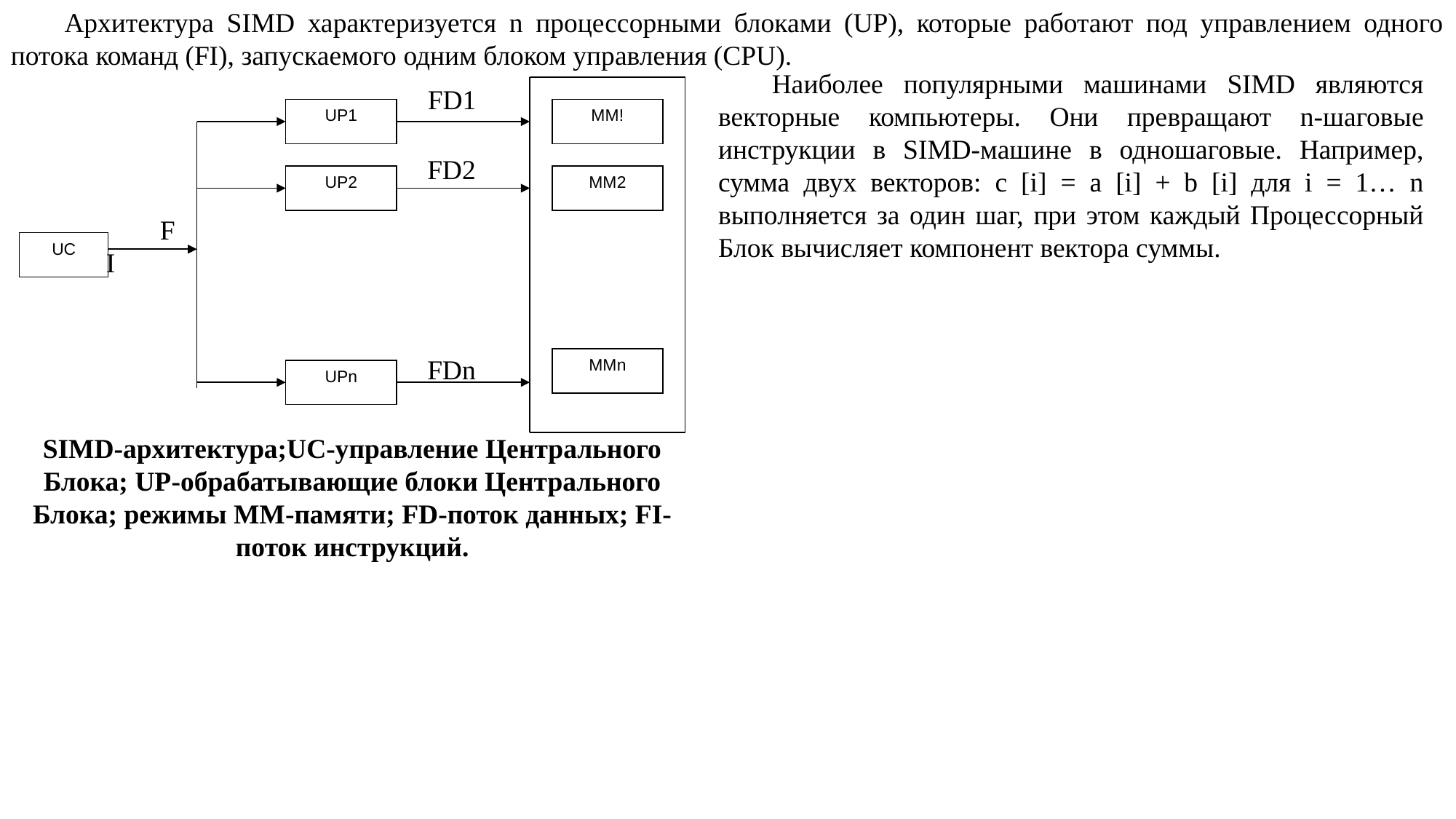

Архитектура SIMD характеризуется n процессорными блоками (UP), которые работают под управлением одного потока команд (FI), запускаемого одним блоком управления (CPU).
Наиболее популярными машинами SIMD являются векторные компьютеры. Они превращают n-шаговые инструкции в SIMD-машине в одношаговые. Например, сумма двух векторов: c [i] = a [i] + b [i] для i = 1… n выполняется за один шаг, при этом каждый Процессорный Блок вычисляет компонент вектора суммы.
UP1
MM!
UP2
MM2
UC
MMn
UPn
FD1
FD2
FI
FDn
SIMD-архитектура;UC-управление Центрального Блока; UP-обрабатывающие блоки Центрального Блока; режимы ММ-памяти; FD-поток данных; FI-поток инструкций.